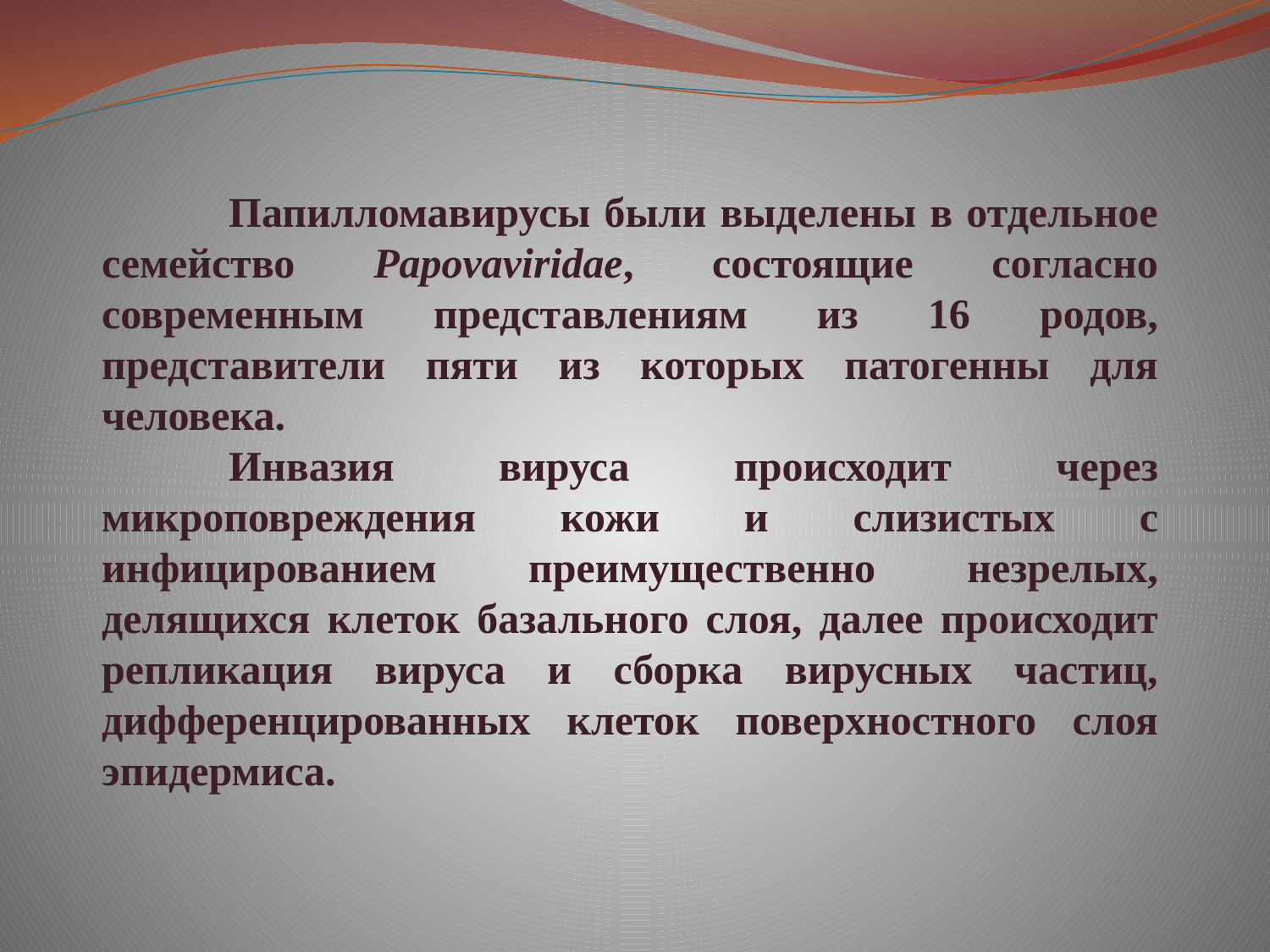

Папилломавирусы были выделены в отдельное семейство Papovaviridae, состоящие согласно современным представлениям из 16 родов, представители пяти из которых патогенны для человека.
	Инвазия вируса происходит через микроповреждения кожи и слизистых с инфицированием преимущественно незрелых, делящихся клеток базального слоя, далее происходит репликация вируса и сборка вирусных частиц, дифференцированных клеток поверхностного слоя эпидермиса.